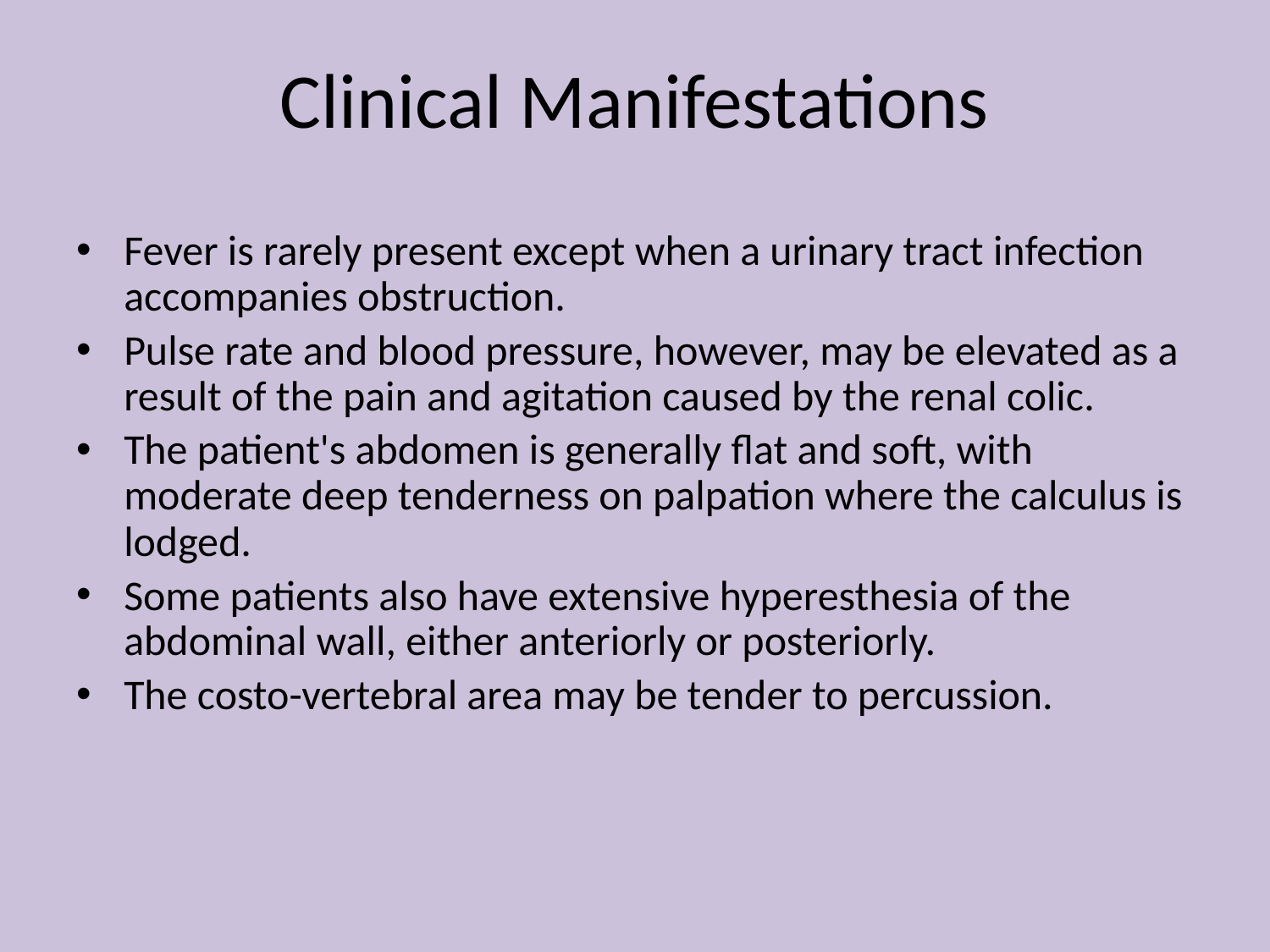

# Clinical Manifestations
Fever is rarely present except when a urinary tract infection accompanies obstruction.
Pulse rate and blood pressure, however, may be elevated as a result of the pain and agitation caused by the renal colic.
The patient's abdomen is generally flat and soft, with moderate deep tenderness on palpation where the calculus is lodged.
Some patients also have extensive hyperesthesia of the abdominal wall, either anteriorly or posteriorly.
The costo-vertebral area may be tender to percussion.